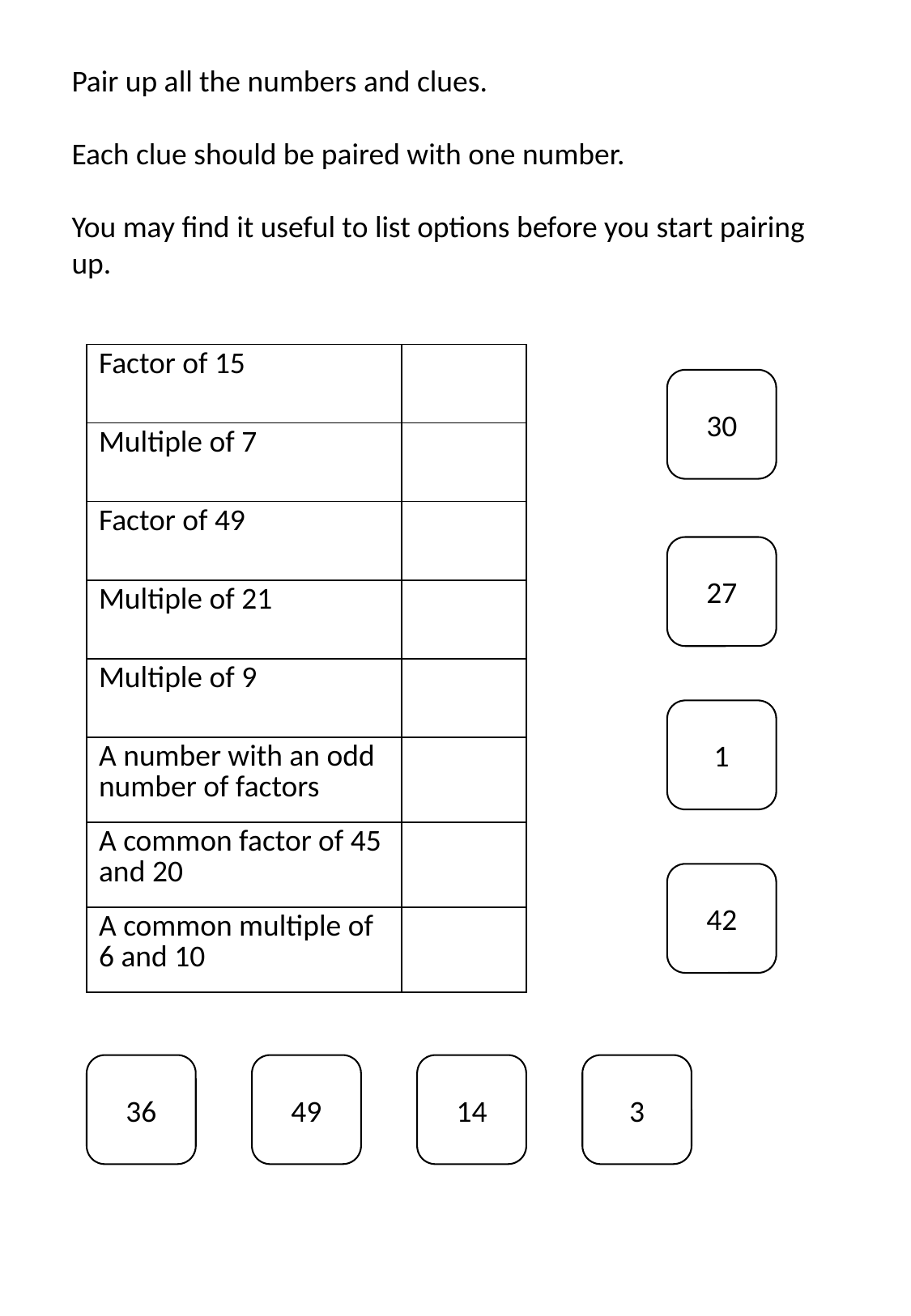

Pair up all the numbers and clues.
Each clue should be paired with one number.
You may find it useful to list options before you start pairing up.

| Factor of 15 |  |
| --- | --- |
| Multiple of 7 |  |
| Factor of 49 |  |
| Multiple of 21 |  |
| Multiple of 9 |  |
| A number with an odd number of factors |  |
| A common factor of 45 and 20 |  |
| A common multiple of 6 and 10 |  |
30
27
1
42
3
14
36
49